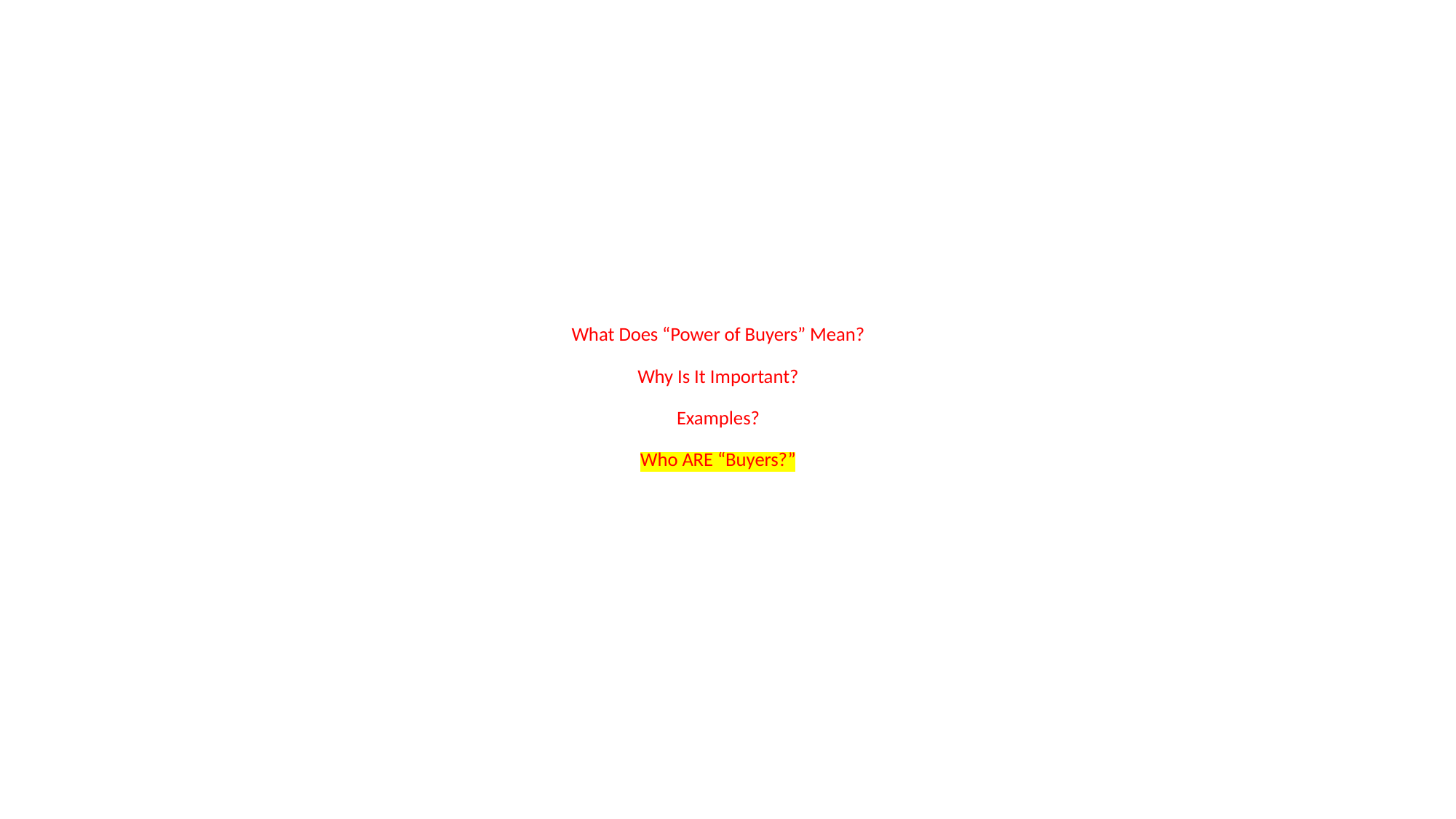

# What Does “Power of Buyers” Mean? Why Is It Important? Examples? Who ARE “Buyers?”